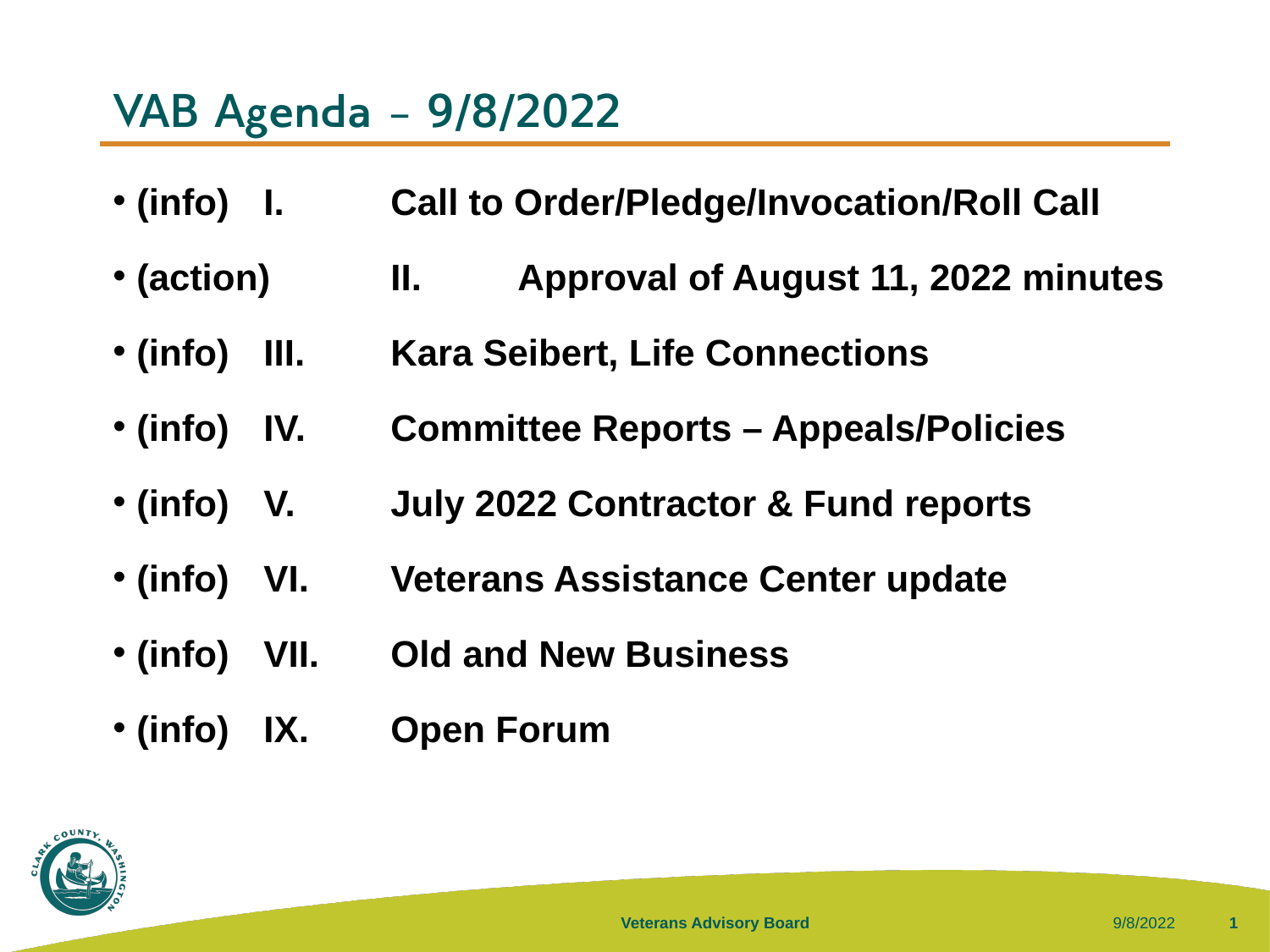

# VAB Agenda – 9/8/2022
(info)	I.	Call to Order/Pledge/Invocation/Roll Call
(action)	II.	Approval of August 11, 2022 minutes
(info)	III.	Kara Seibert, Life Connections
(info)	IV.	Committee Reports – Appeals/Policies
(info)	V.	July 2022 Contractor & Fund reports
(info)	VI.	Veterans Assistance Center update
(info)	VII.	Old and New Business
(info)	IX.	Open Forum

Veterans Advisory Board
9/8/2022
1